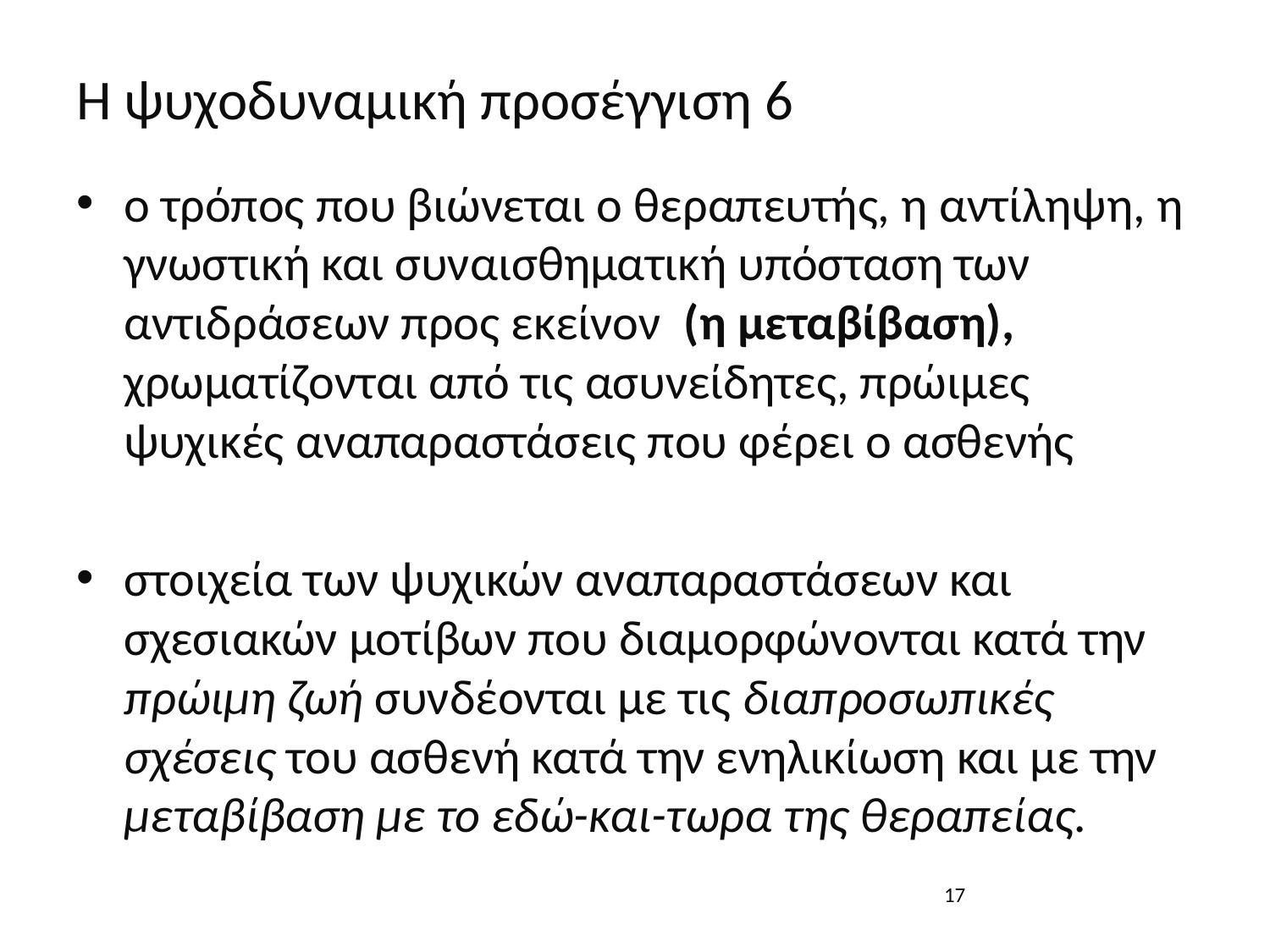

# Η ψυχοδυναμική προσέγγιση 6
o τρόπος που βιώνεται ο θεραπευτής, η αντίληψη, η γνωστική και συναισθηματική υπόσταση των αντιδράσεων προς εκείνον  (η μεταβίβαση), χρωματίζονται από τις ασυνείδητες, πρώιμες ψυχικές αναπαραστάσεις που φέρει ο ασθενής

στοιχεία των ψυχικών αναπαραστάσεων και σχεσιακών μοτίβων που διαμορφώνονται κατά την πρώιμη ζωή συνδέονται με τις διαπροσωπικές σχέσεις του ασθενή κατά την ενηλικίωση και με την μεταβίβαση με το εδώ-και-τωρα της θεραπείας.
17
17